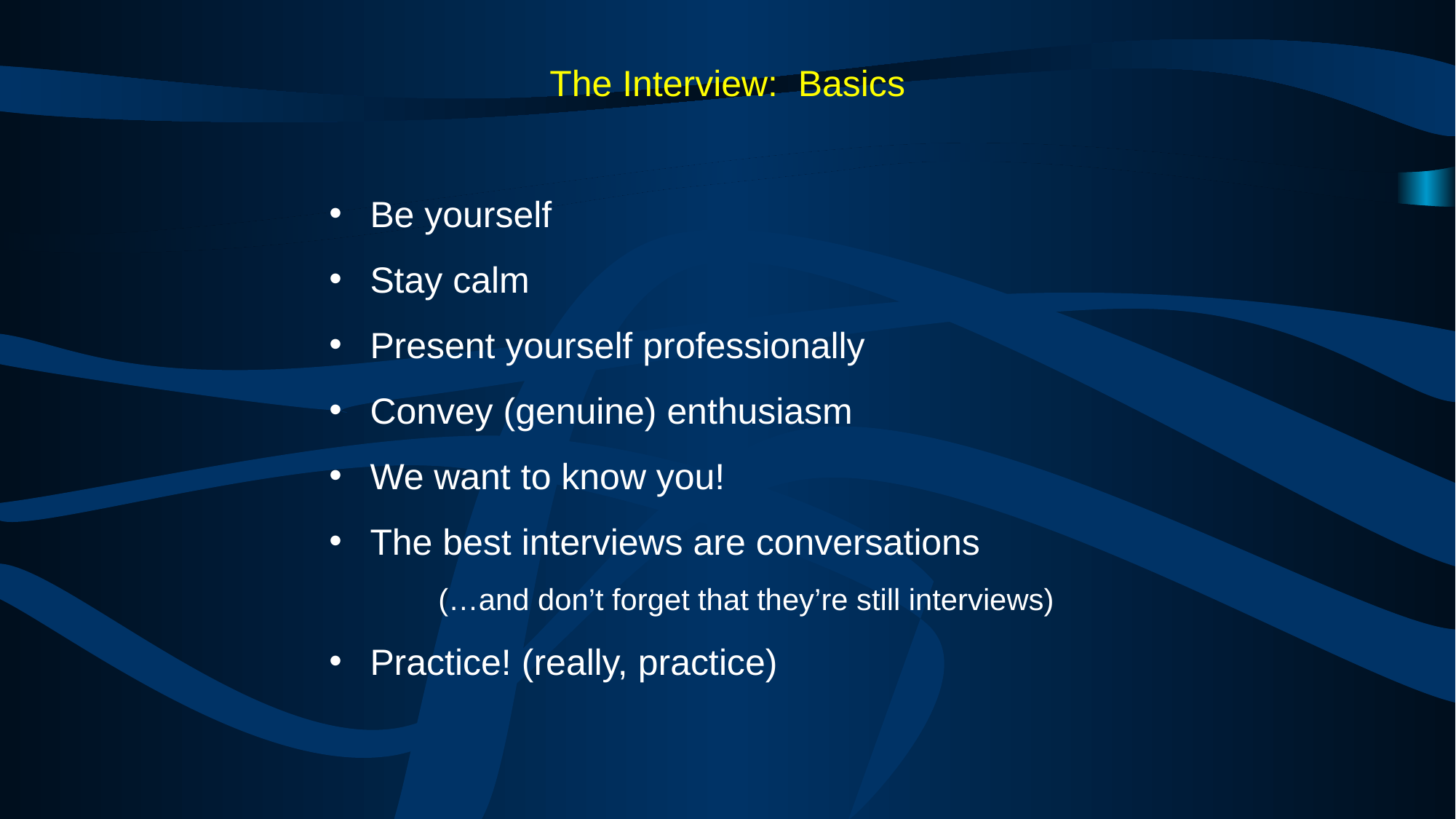

The Interview:  Basics
Be yourself
Stay calm
Present yourself professionally
Convey (genuine) enthusiasm
We want to know you!
The best interviews are conversations
	(…and don’t forget that they’re still interviews)
Practice! (really, practice)